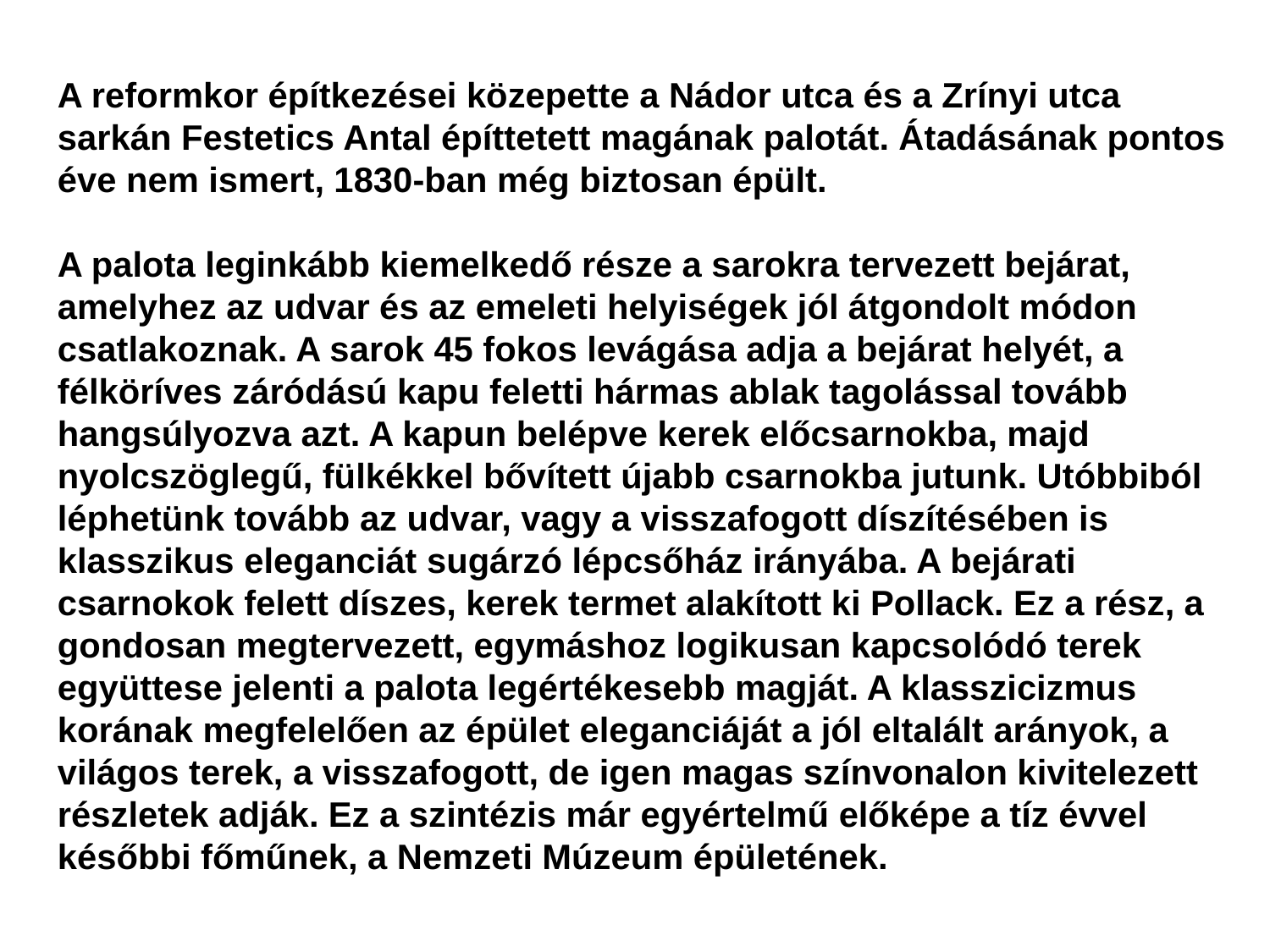

A reformkor építkezései közepette a Nádor utca és a Zrínyi utca sarkán Festetics Antal építtetett magának palotát. Átadásának pontos éve nem ismert, 1830-ban még biztosan épült.

A palota leginkább kiemelkedő része a sarokra tervezett bejárat, amelyhez az udvar és az emeleti helyiségek jól átgondolt módon csatlakoznak. A sarok 45 fokos levágása adja a bejárat helyét, a félköríves záródású kapu feletti hármas ablak tagolással tovább hangsúlyozva azt. A kapun belépve kerek előcsarnokba, majd nyolcszöglegű, fülkékkel bővített újabb csarnokba jutunk. Utóbbiból léphetünk tovább az udvar, vagy a visszafogott díszítésében is klasszikus eleganciát sugárzó lépcsőház irányába. A bejárati csarnokok felett díszes, kerek termet alakított ki Pollack. Ez a rész, a gondosan megtervezett, egymáshoz logikusan kapcsolódó terek együttese jelenti a palota legértékesebb magját. A klasszicizmus korának megfelelően az épület eleganciáját a jól eltalált arányok, a világos terek, a visszafogott, de igen magas színvonalon kivitelezett részletek adják. Ez a szintézis már egyértelmű előképe a tíz évvel későbbi főműnek, a Nemzeti Múzeum épületének.